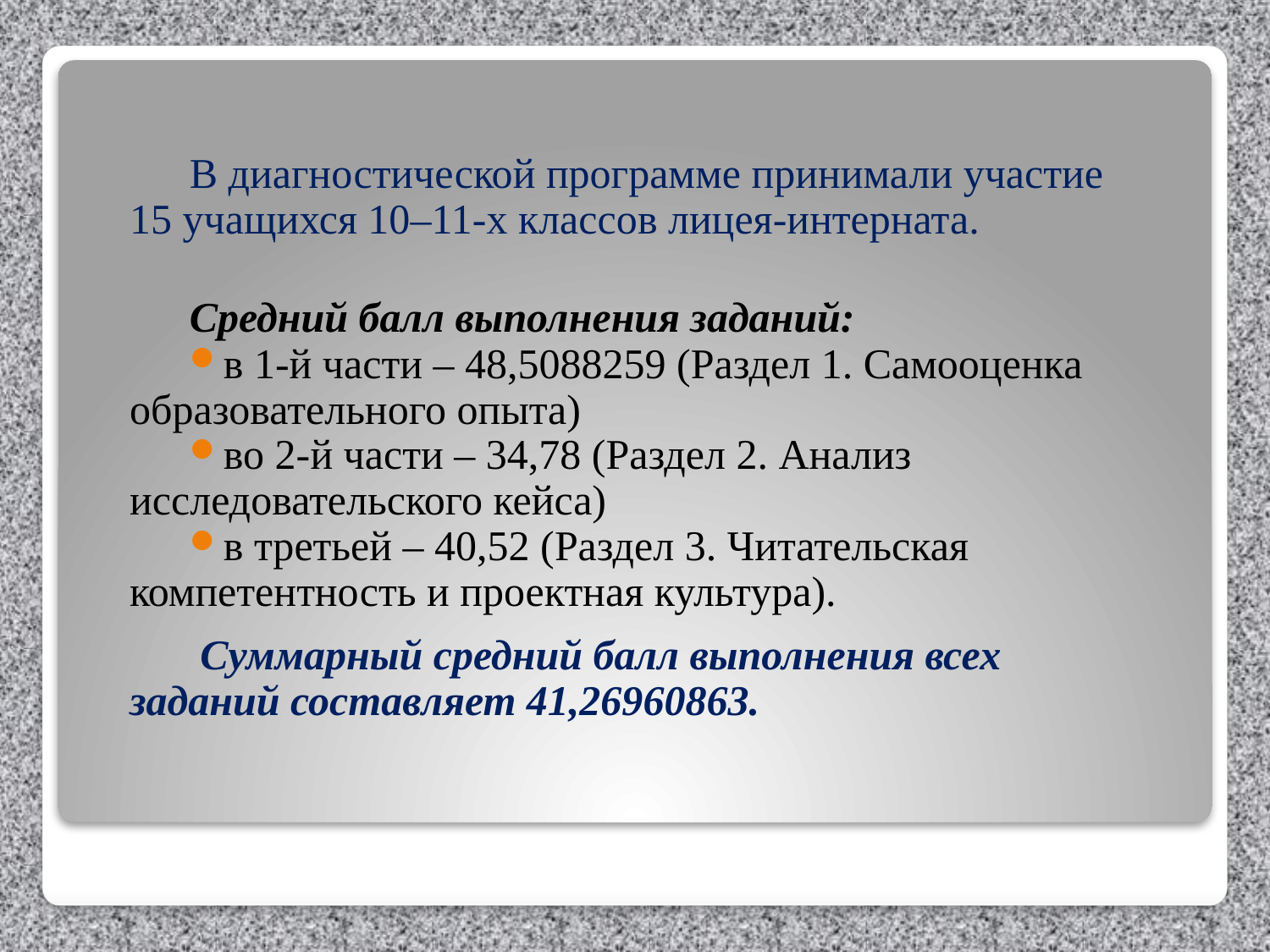

В диагностической программе принимали участие 15 учащихся 10–11-х классов лицея-интерната.

Средний балл выполнения заданий:
в 1-й части – 48,5088259 (Раздел 1. Самооценка образовательного опыта)
во 2-й части – 34,78 (Раздел 2. Анализ исследовательского кейса)
в третьей – 40,52 (Раздел 3. Читательская компетентность и проектная культура).
 Суммарный средний балл выполнения всех заданий составляет 41,26960863.